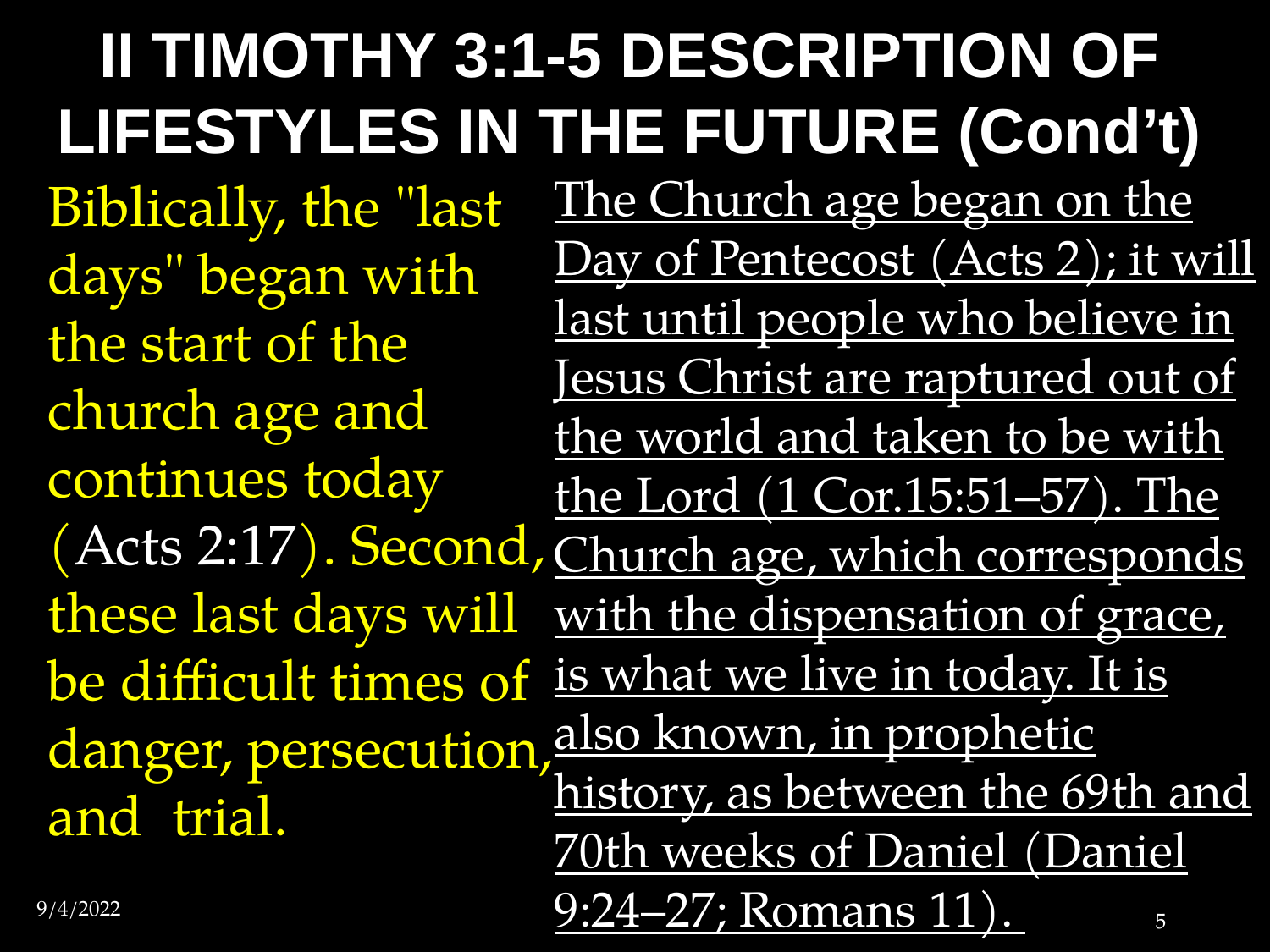

# II TIMOTHY 3:1-5 DESCRIPTION OF LIFESTYLES IN THE FUTURE (Cond’t)
The Church age began on the Day of Pentecost (Acts 2); it will last until people who believe in Jesus Christ are raptured out of the world and taken to be with the Lord (1 Cor.15:51–57). The Church age, which corresponds with the dispensation of grace, is what we live in today. It is also known, in prophetic history, as between the 69th and 70th weeks of Daniel (Daniel 9:24–27; Romans 11).
Biblically, the "last days" began with the start of the church age and continues today (Acts 2:17). Second, these last days will be difficult times of danger, persecution, and  trial.
9/4/2022
5